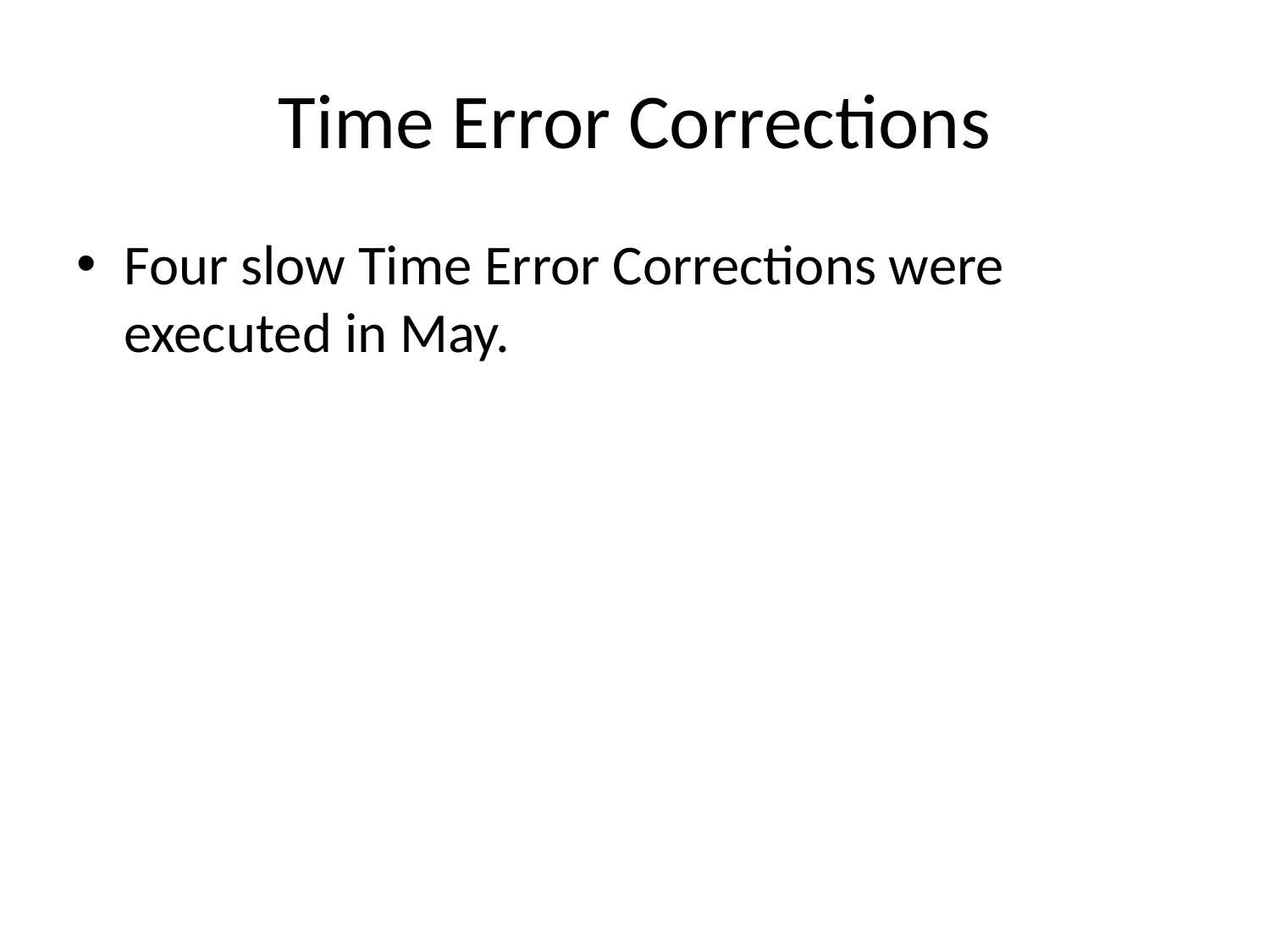

# Time Error Corrections
Four slow Time Error Corrections were executed in May.